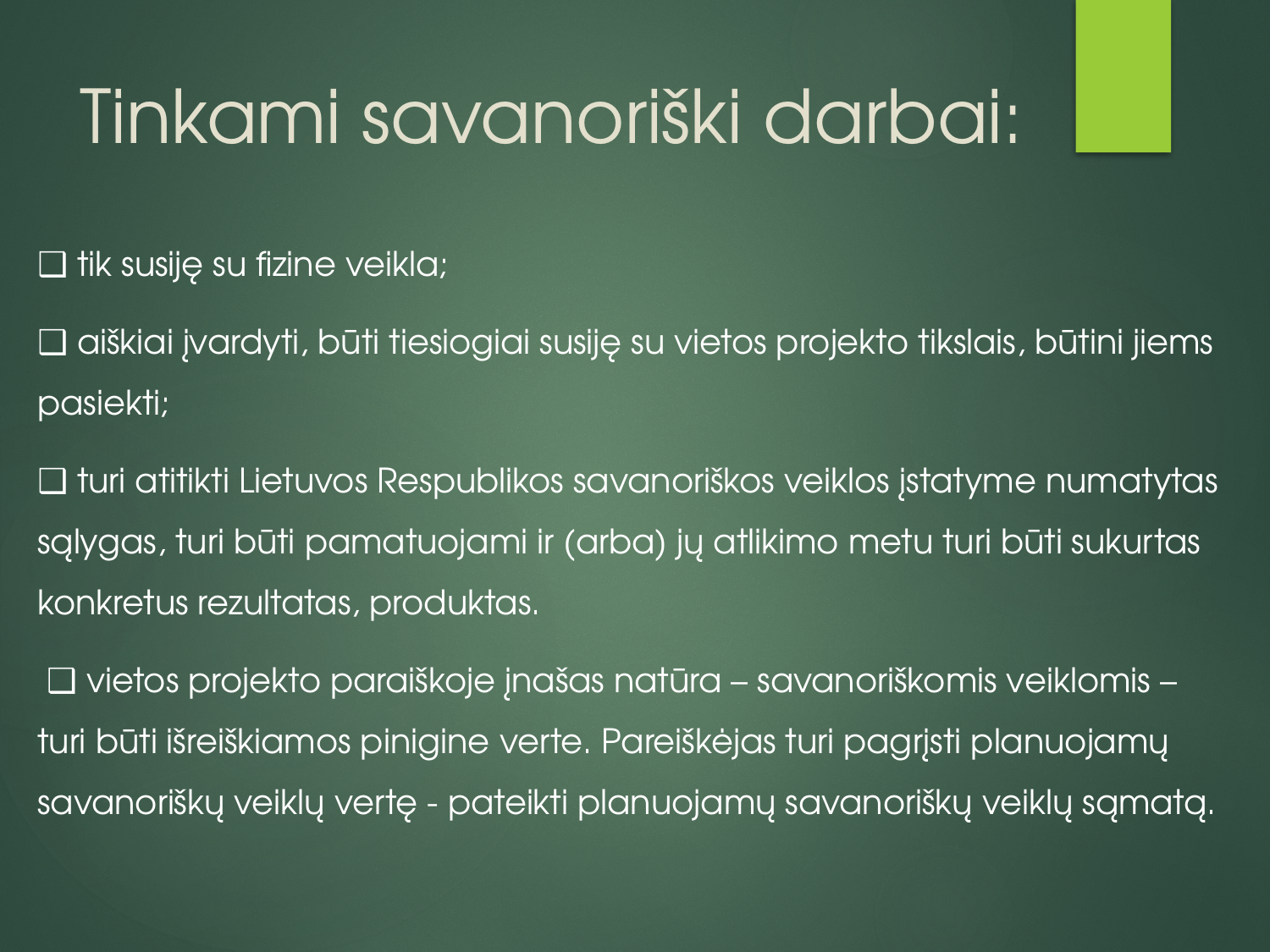

# Tinkami savanoriški darbai:
❑ tik susiję su fizine veikla;
❑ aiškiai įvardyti, būti tiesiogiai susiję su vietos projekto tikslais, būtini jiems pasiekti;
❑ turi atitikti Lietuvos Respublikos savanoriškos veiklos įstatyme numatytas sąlygas, turi būti pamatuojami ir (arba) jų atlikimo metu turi būti sukurtas konkretus rezultatas, produktas.
 ❑ vietos projekto paraiškoje įnašas natūra – savanoriškomis veiklomis – turi būti išreiškiamos pinigine verte. Pareiškėjas turi pagrįsti planuojamų savanoriškų veiklų vertę - pateikti planuojamų savanoriškų veiklų sąmatą.